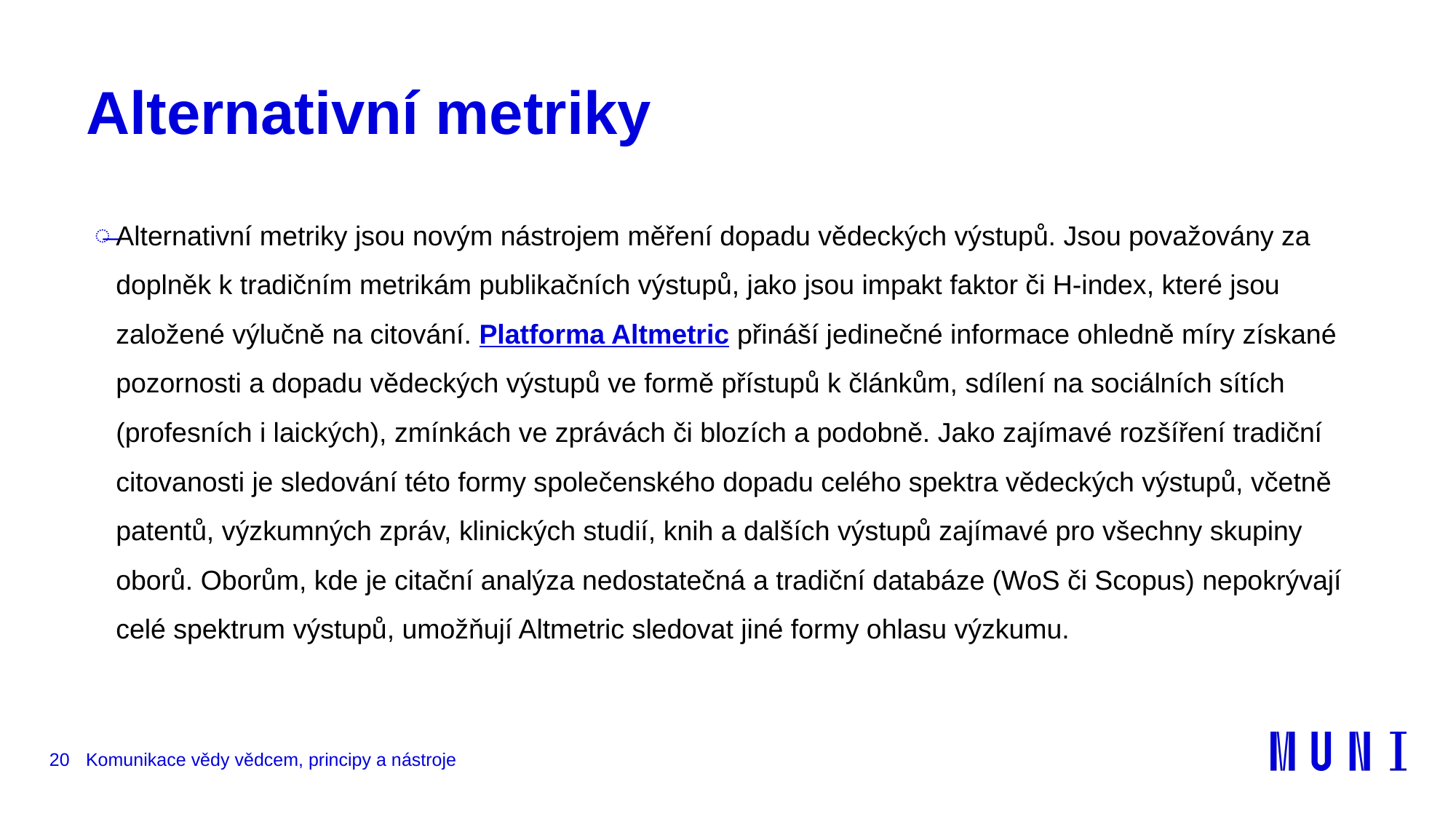

# Alternativní metriky
Alternativní metriky jsou novým nástrojem měření dopadu vědeckých výstupů. Jsou považovány za doplněk k tradičním metrikám publikačních výstupů, jako jsou impakt faktor či H-index, které jsou založené výlučně na citování. Platforma Altmetric přináší jedinečné informace ohledně míry získané pozornosti a dopadu vědeckých výstupů ve formě přístupů k článkům, sdílení na sociálních sítích (profesních i laických), zmínkách ve zprávách či blozích a podobně. Jako zajímavé rozšíření tradiční citovanosti je sledování této formy společenského dopadu celého spektra vědeckých výstupů, včetně patentů, výzkumných zpráv, klinických studií, knih a dalších výstupů zajímavé pro všechny skupiny oborů. Oborům, kde je citační analýza nedostatečná a tradiční databáze (WoS či Scopus) nepokrývají celé spektrum výstupů, umožňují Altmetric sledovat jiné formy ohlasu výzkumu.
20
Komunikace vědy vědcem, principy a nástroje